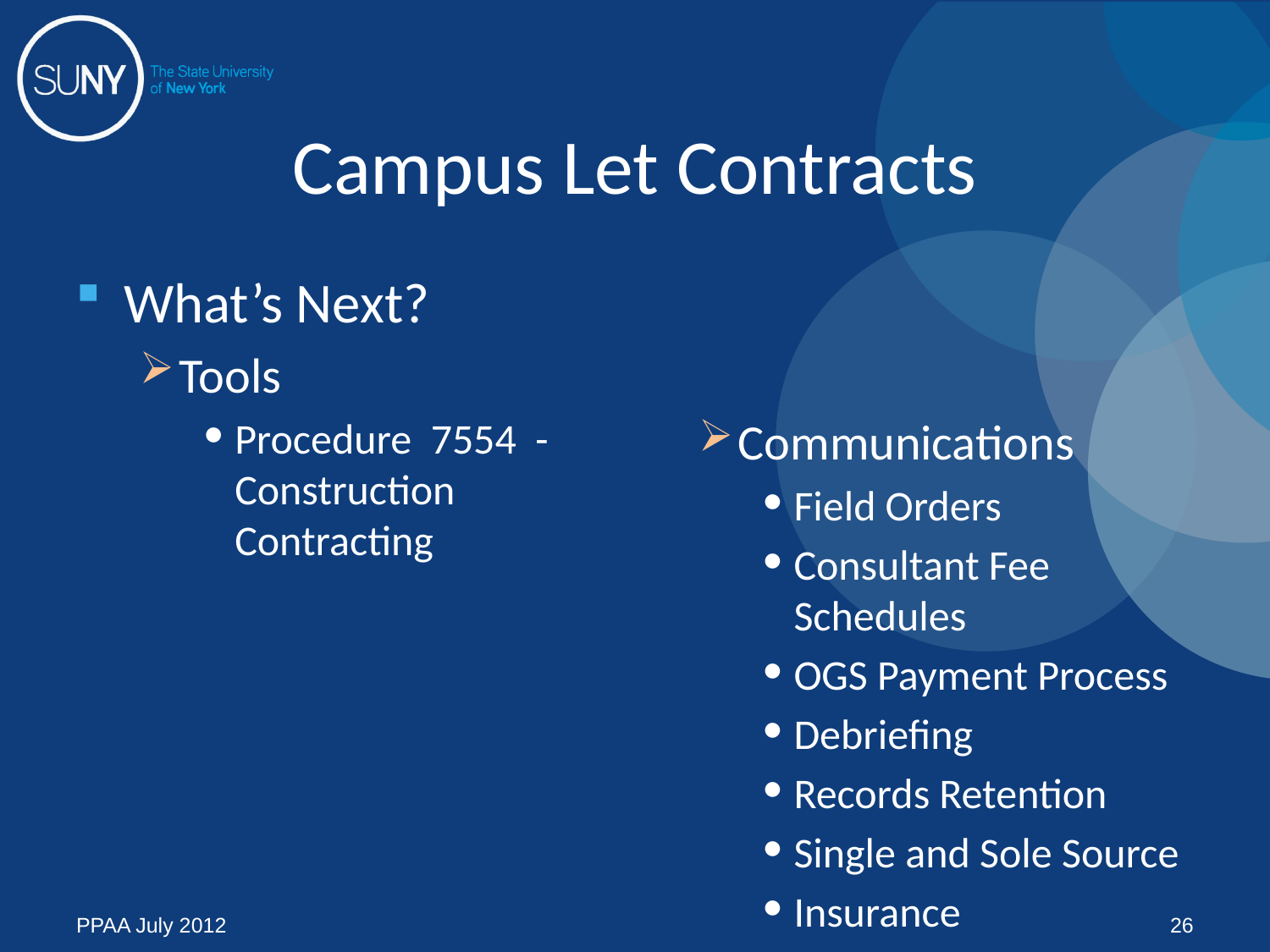

# Campus Let Contracts
What’s Next?
Tools
Procedure  7554  - Construction Contracting

Communications
Field Orders
Consultant Fee Schedules
OGS Payment Process
Debriefing
Records Retention
Single and Sole Source
Insurance

PPAA July 2012
26